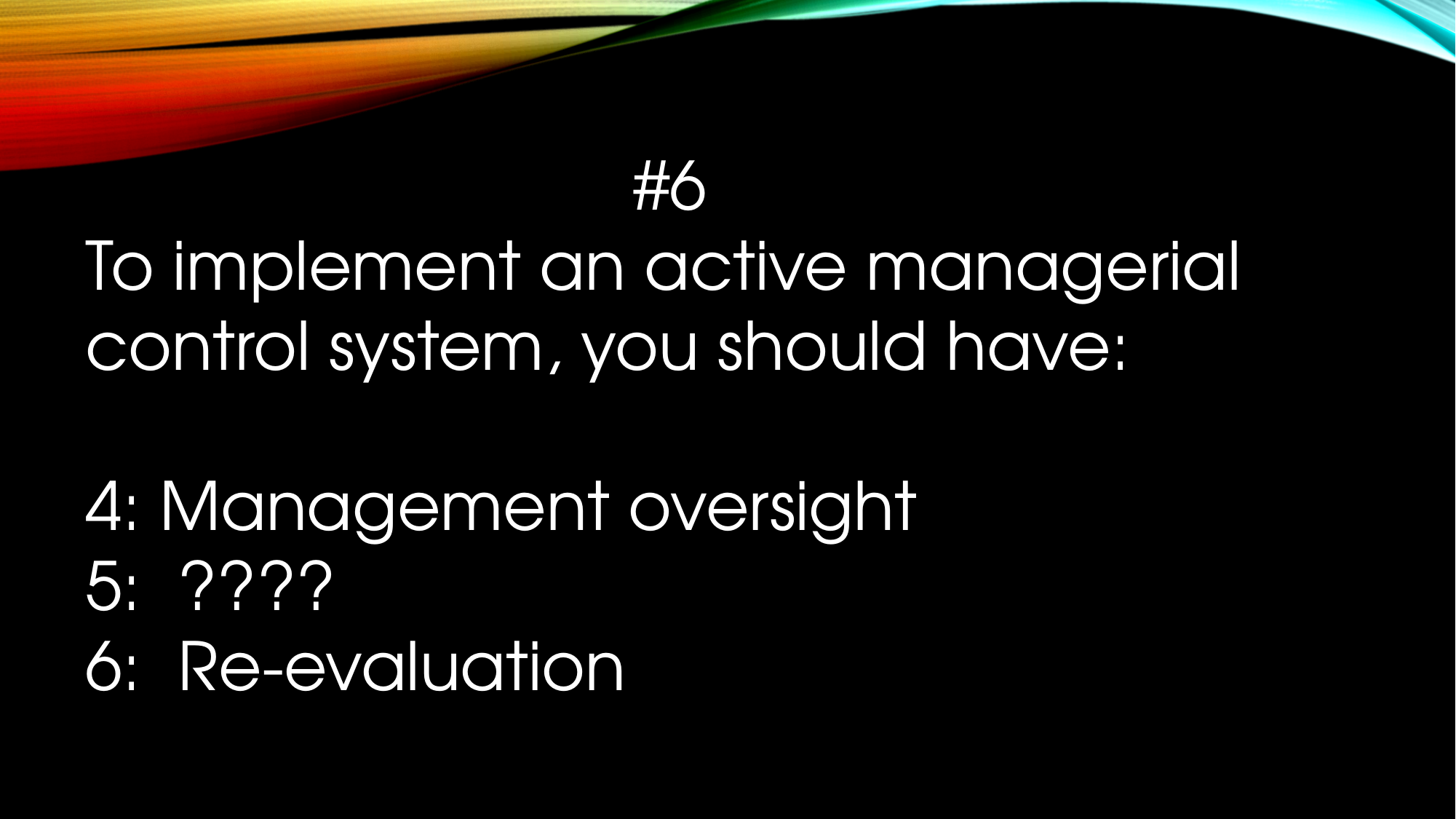

#6
To implement an active managerial control system, you should have:

4: Management oversight
5:  ????
6:  Re-evaluation